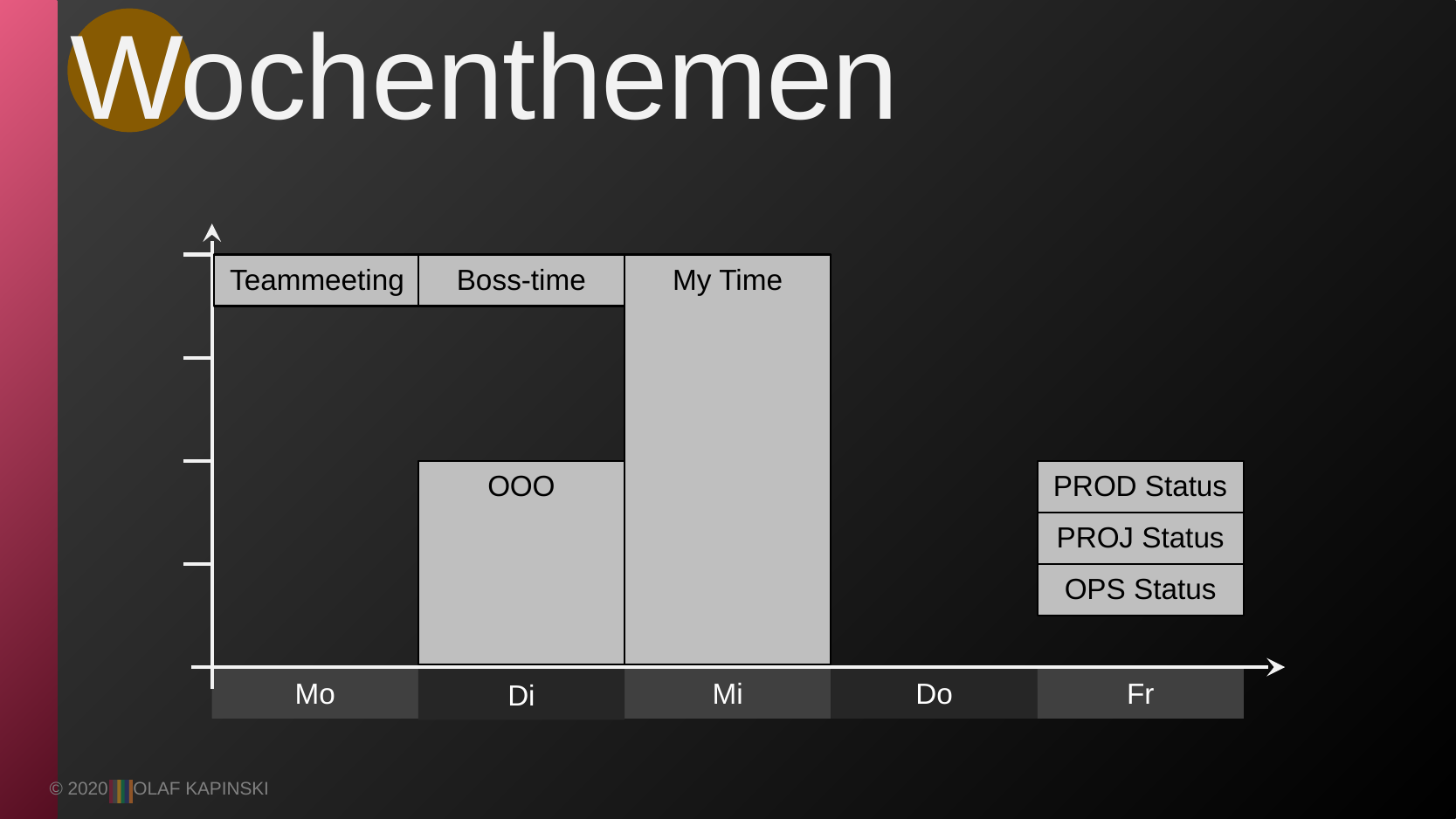

# Wochenthemen

My Time
Teammeeting
Boss-time
OOO
PROD Status
PROJ Status
OPS Status
Mo
Mi
Do
Fr
Di